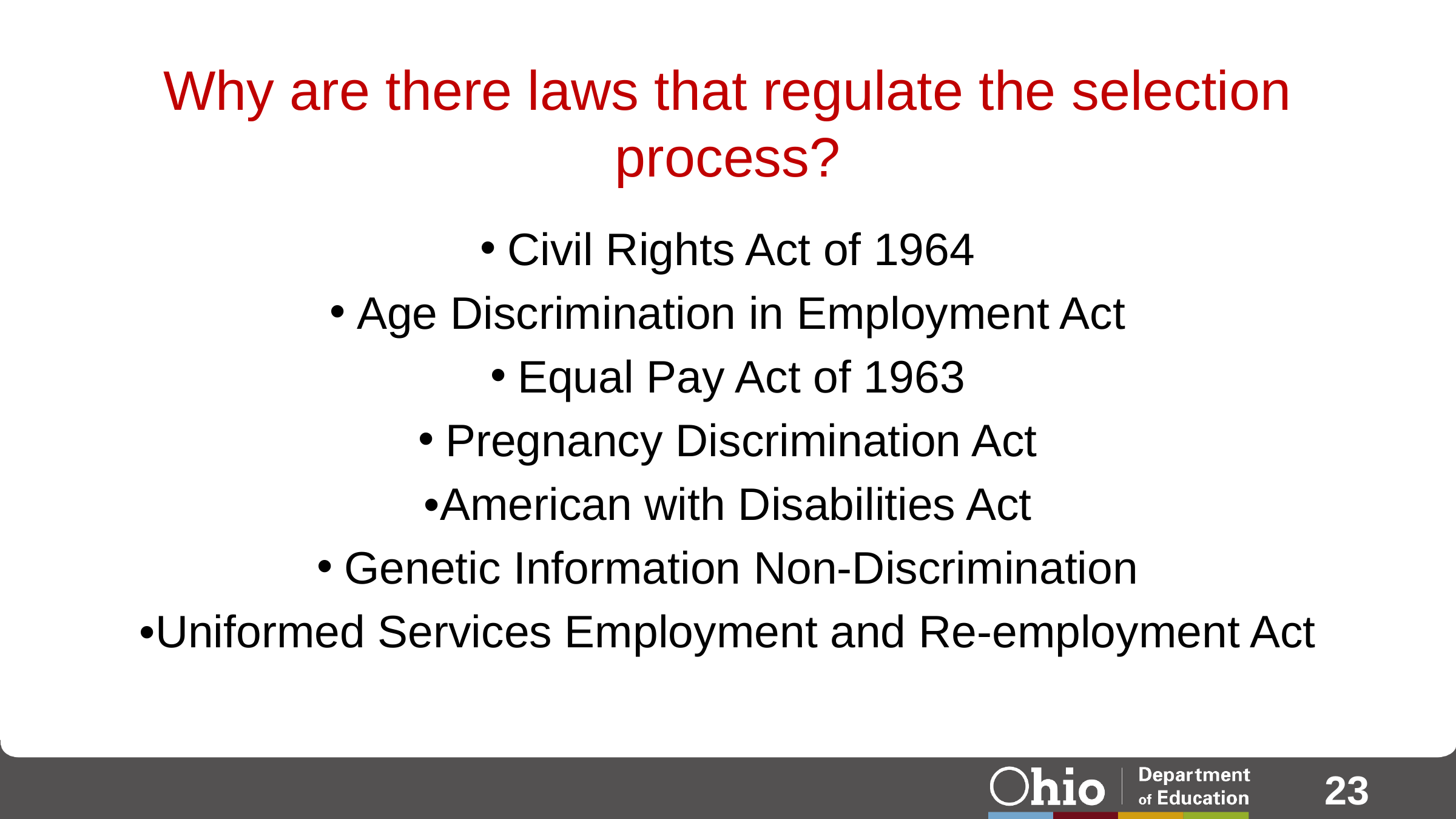

# Why are there laws that regulate the selection process?

Civil Rights Act of 1964
Age Discrimination in Employment Act
Equal Pay Act of 1963
Pregnancy Discrimination Act
•American with Disabilities Act
Genetic Information Non-Discrimination
•Uniformed Services Employment and Re-employment Act